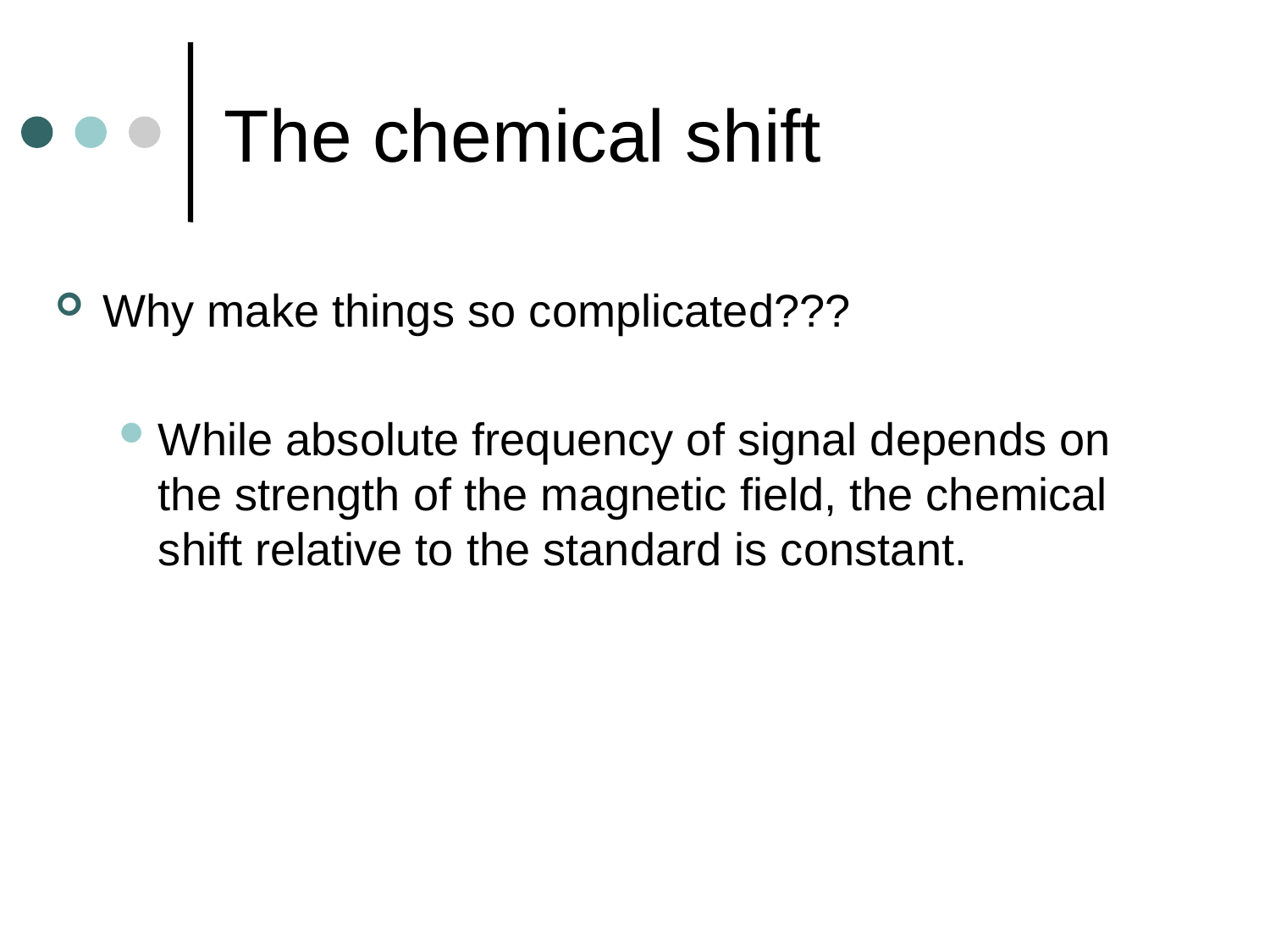

# The chemical shift
Why make things so complicated???

While absolute frequency of signal depends on the strength of the magnetic field, the chemical shift relative to the standard is constant.